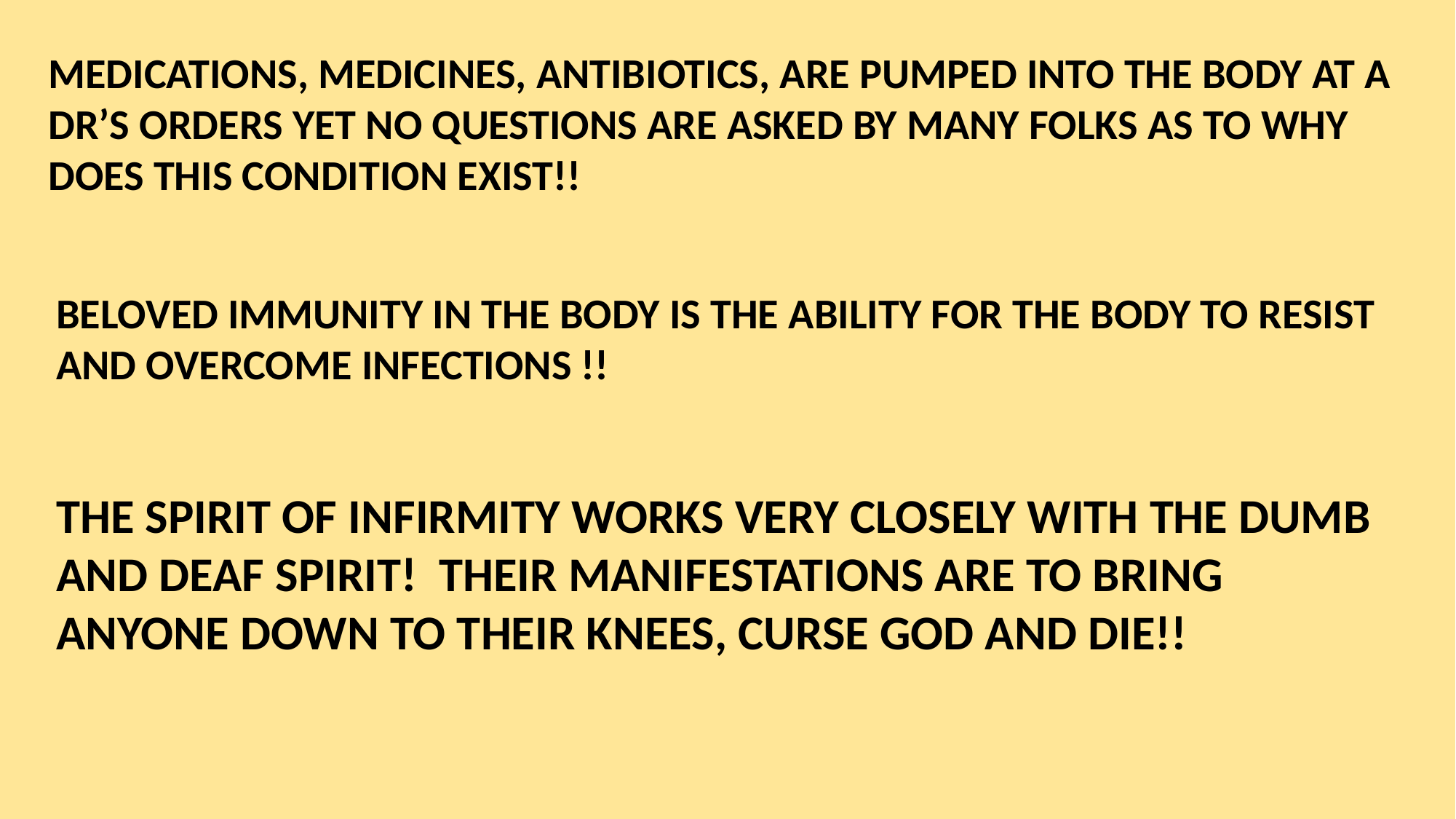

MEDICATIONS, MEDICINES, ANTIBIOTICS, ARE PUMPED INTO THE BODY AT A DR’S ORDERS YET NO QUESTIONS ARE ASKED BY MANY FOLKS AS TO WHY DOES THIS CONDITION EXIST!!
BELOVED IMMUNITY IN THE BODY IS THE ABILITY FOR THE BODY TO RESIST AND OVERCOME INFECTIONS !!
THE SPIRIT OF INFIRMITY WORKS VERY CLOSELY WITH THE DUMB AND DEAF SPIRIT!  THEIR MANIFESTATIONS ARE TO BRING ANYONE DOWN TO THEIR KNEES, CURSE GOD AND DIE!!